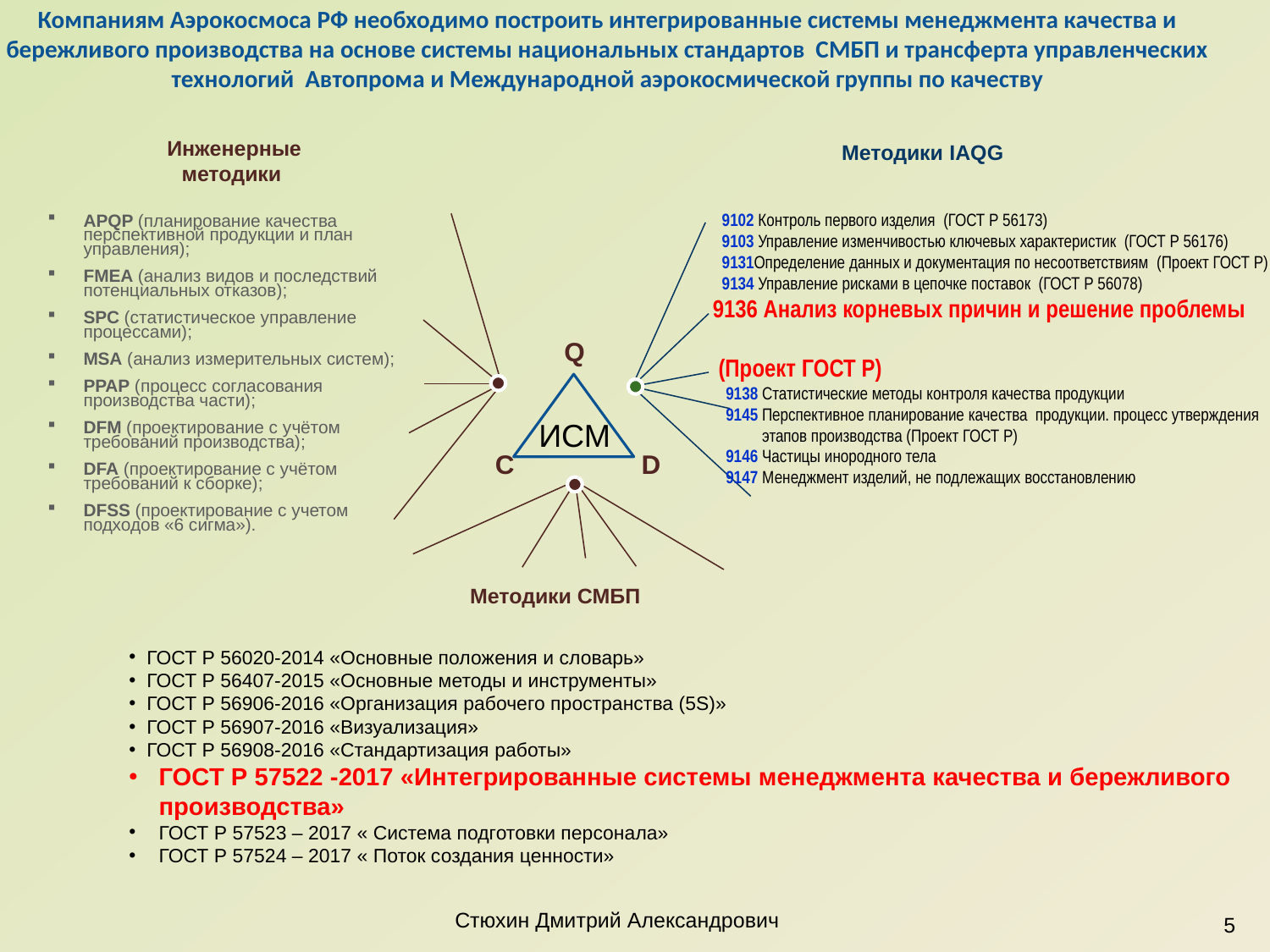

Компаниям Аэрокосмоса РФ необходимо построить интегрированные системы менеджмента качества и бережливого производства на основе системы национальных стандартов  СМБП и трансферта управленческих технологий  Автопрома и Международной аэрокосмической группы по качеству
Инженерные методики

Методики IAQG

                         9102 Контроль первого изделия  (ГОСТ Р 56173)
                         9103 Управление изменчивостью ключевых характеристик  (ГОСТ Р 56176)
                         9131Определение данных и документация по несоответствиям  (Проект ГОСТ Р)
                         9134 Управление рисками в цепочке поставок  (ГОСТ Р 56078)
                9136 Анализ корневых причин и решение проблемы
                 (Проект ГОСТ Р)
                          9138 Статистические методы контроля качества продукции
                          9145 Перспективное планирование качества  продукции. процесс утверждения
                                   этапов производства (Проект ГОСТ Р)
                          9146 Частицы инородного тела
                          9147 Менеджмент изделий, не подлежащих восстановлению

APQP (планирование качества перспективной продукции и план управления);
FMEA (анализ видов и последствий потенциальных отказов);
SPC (статистическое управление процессами);
MSA (анализ измерительных систем);
PPAP (процесс согласования производства части);
DFM (проектирование с учётом требований производства);
DFA (проектирование с учётом требований к сборке);
DFSS (проектирование с учетом подходов «6 сигма»).

Q

ИСМ
C
D
Методики СМБП

ГОСТ Р 56020-2014 «Основные положения и словарь»
ГОСТ Р 56407-2015 «Основные методы и инструменты»
ГОСТ Р 56906-2016 «Организация рабочего пространства (5S)»
ГОСТ Р 56907-2016 «Визуализация»
ГОСТ Р 56908-2016 «Стандартизация работы»
ГОСТ Р 57522 -2017 «Интегрированные системы менеджмента качества и бережливого производства»
ГОСТ Р 57523 – 2017 « Система подготовки персонала»
ГОСТ Р 57524 – 2017 « Поток создания ценности»
Стюхин Дмитрий Александрович
5